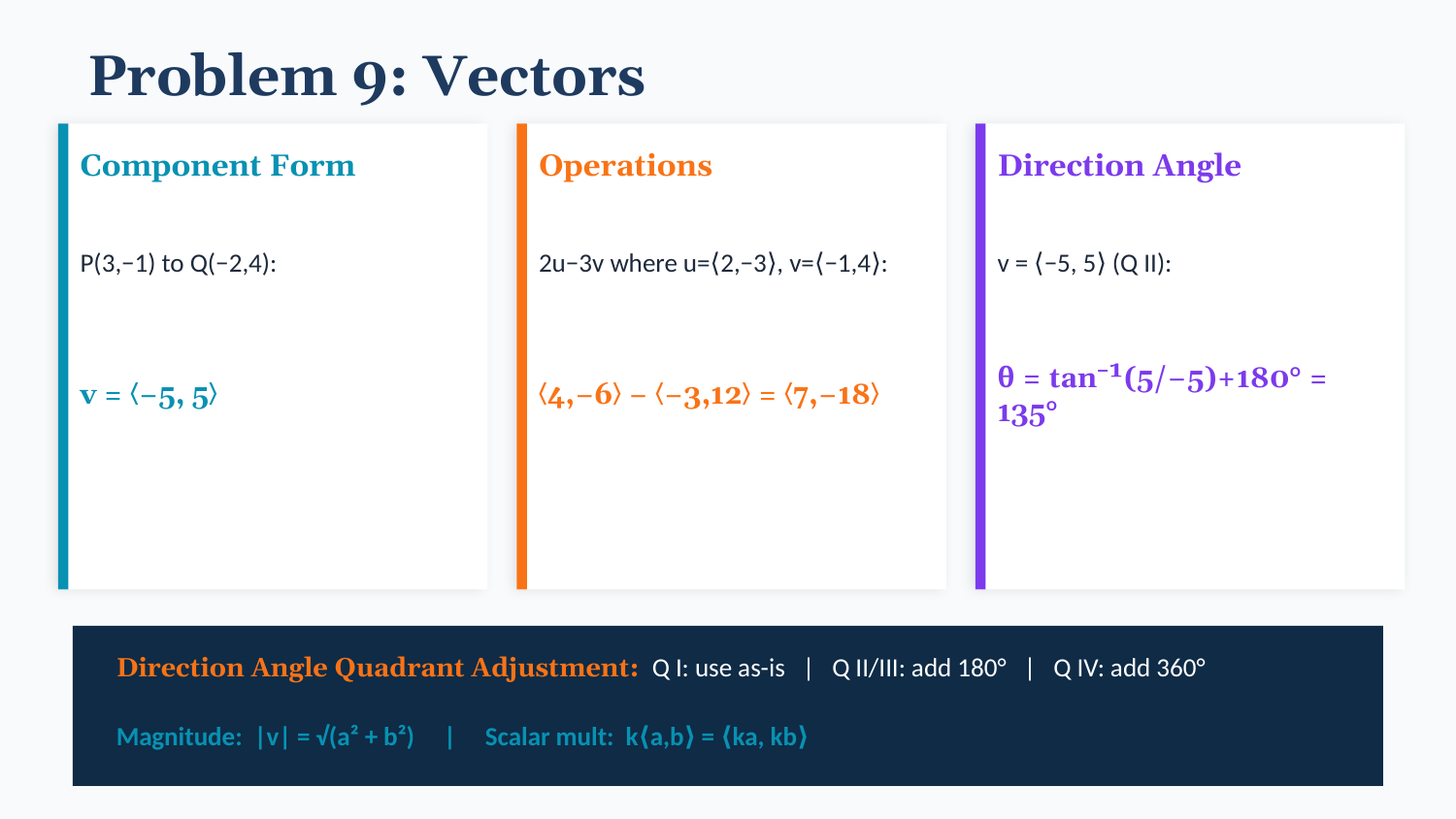

Problem 9: Vectors

Component Form
Operations
Direction Angle
P(3,−1) to Q(−2,4):
2u−3v where u=⟨2,−3⟩, v=⟨−1,4⟩:
v = ⟨−5, 5⟩ (Q II):
v = ⟨−5, 5⟩
⟨4,−6⟩ − ⟨−3,12⟩ = ⟨7,−18⟩
θ = tan⁻¹(5/−5)+180° = 135°

Direction Angle Quadrant Adjustment:  Q I: use as-is   |   Q II/III: add 180°   |   Q IV: add 360°
Magnitude:  |v| = √(a² + b²)     |     Scalar mult:  k⟨a,b⟩ = ⟨ka, kb⟩